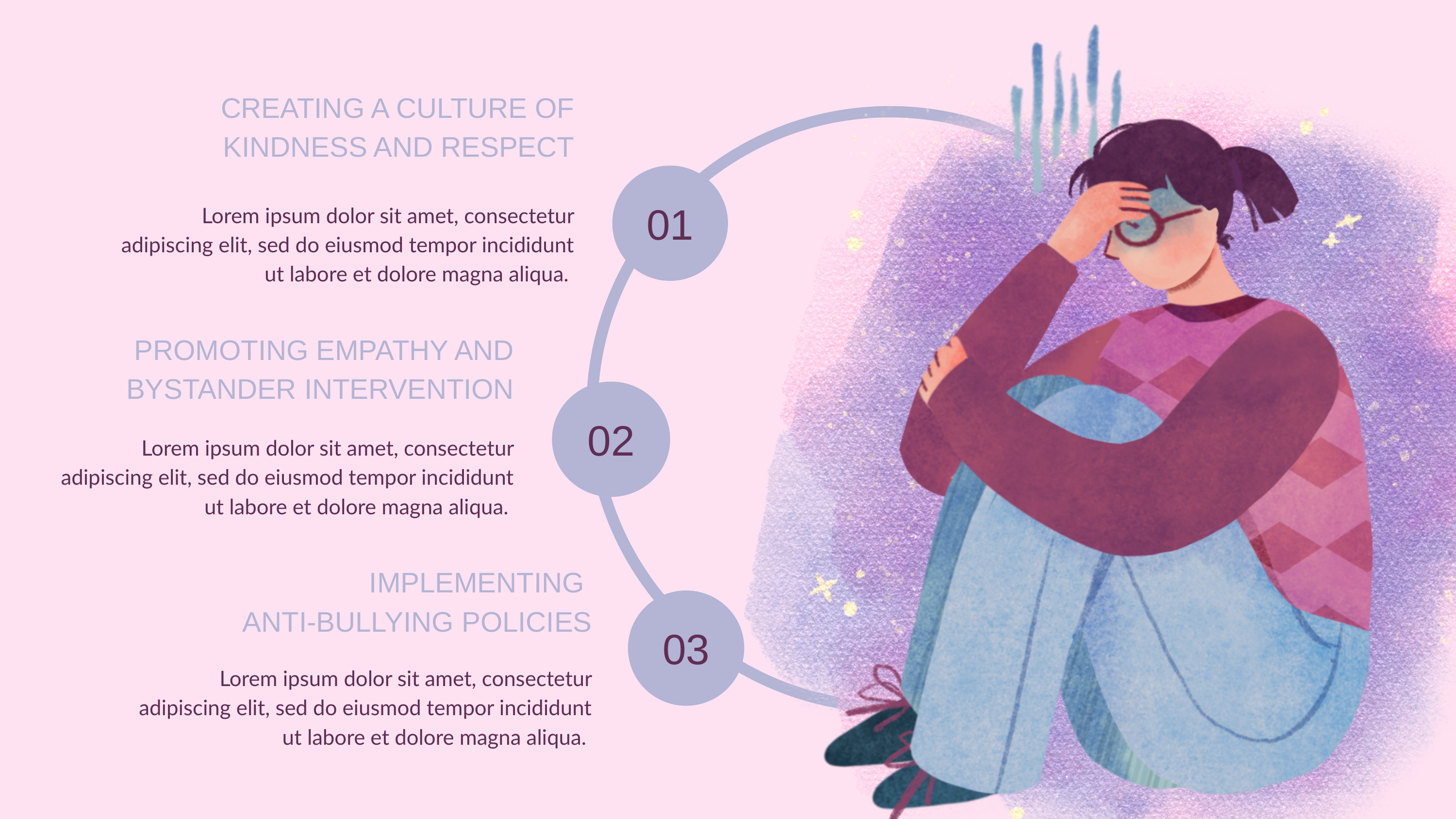

CREATING A CULTURE OF KINDNESS AND RESPECT

01
Lorem ipsum dolor sit amet, consectetur adipiscing elit, sed do eiusmod tempor incididunt ut labore et dolore magna aliqua.
PROMOTING EMPATHY AND BYSTANDER INTERVENTION

02
Lorem ipsum dolor sit amet, consectetur adipiscing elit, sed do eiusmod tempor incididunt ut labore et dolore magna aliqua.
IMPLEMENTING
ANTI-BULLYING POLICIES

03
Lorem ipsum dolor sit amet, consectetur adipiscing elit, sed do eiusmod tempor incididunt ut labore et dolore magna aliqua.